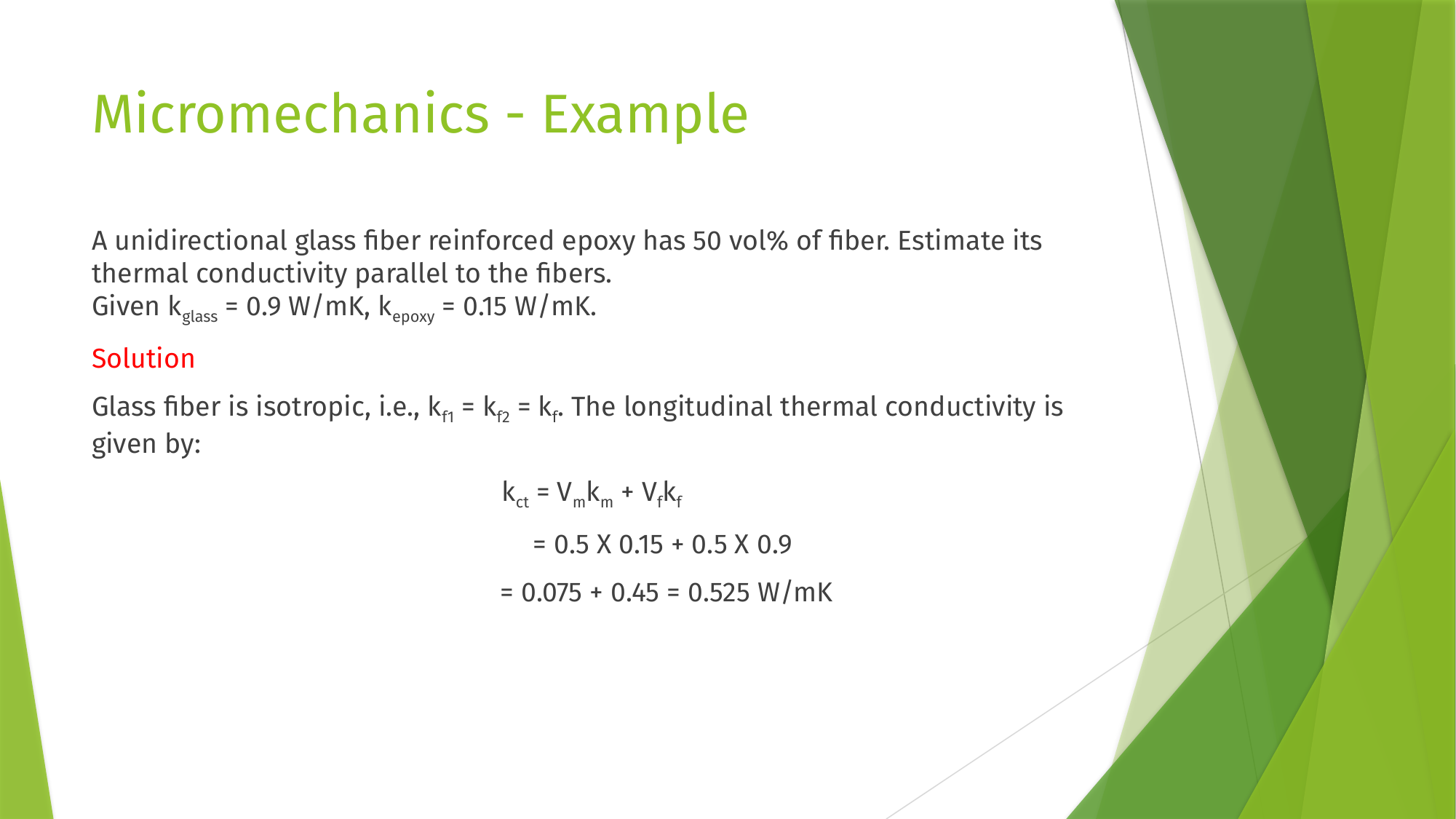

# Micromechanics - Example
A unidirectional glass fiber reinforced epoxy has 50 vol% of fiber. Estimate its thermal conductivity parallel to the fibers.
Given kglass = 0.9 W/mK, kepoxy = 0.15 W/mK.
Solution
Glass fiber is isotropic, i.e., kf1 = kf2 = kf. The longitudinal thermal conductivity is given by:
kct = Vmkm + Vfkf
	     = 0.5 Χ 0.15 + 0.5 Χ 0.9
	     = 0.075 + 0.45 = 0.525 W/mK